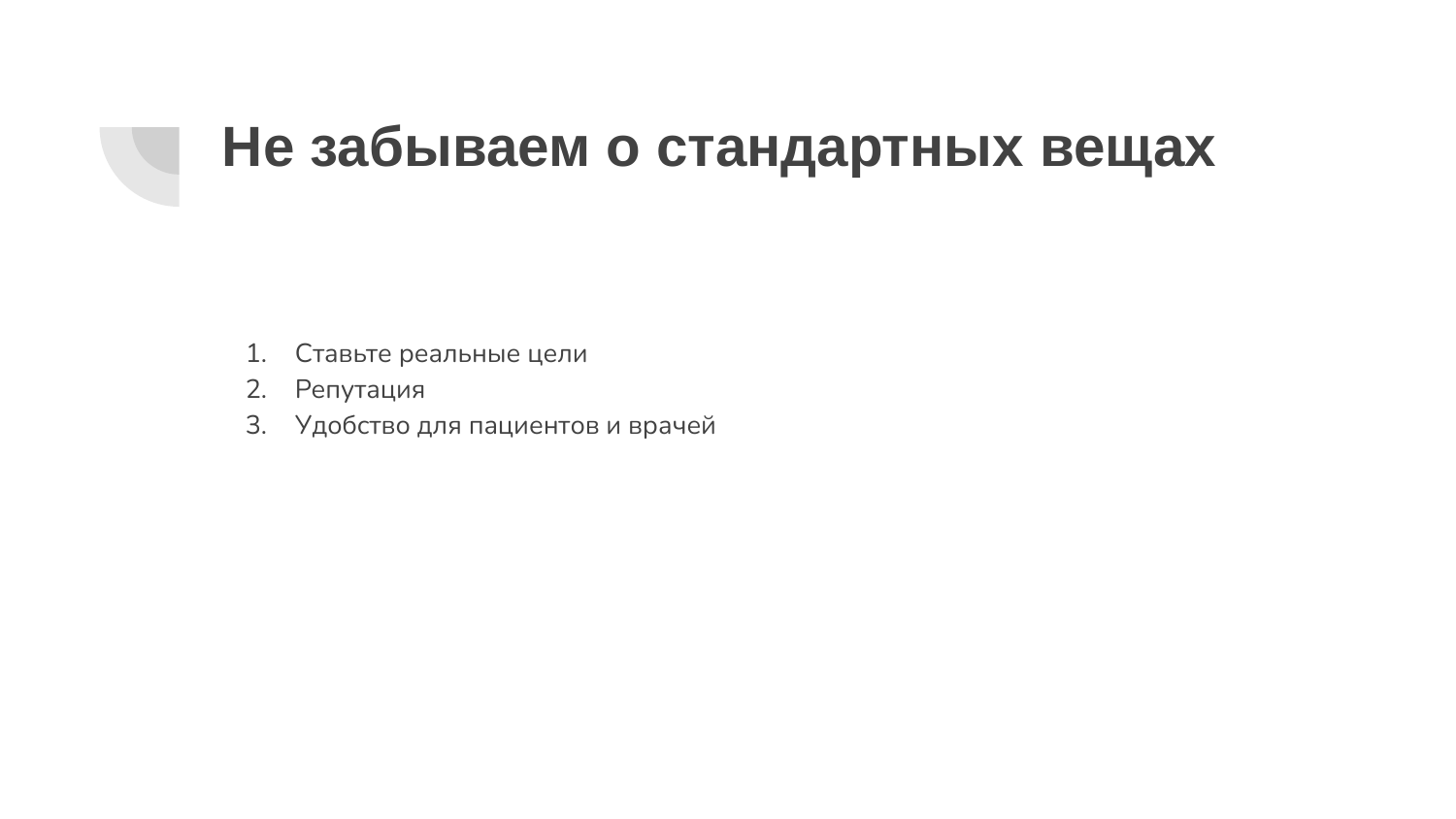

# Не забываем о стандартных вещах
Ставьте реальные цели
Репутация
Удобство для пациентов и врачей